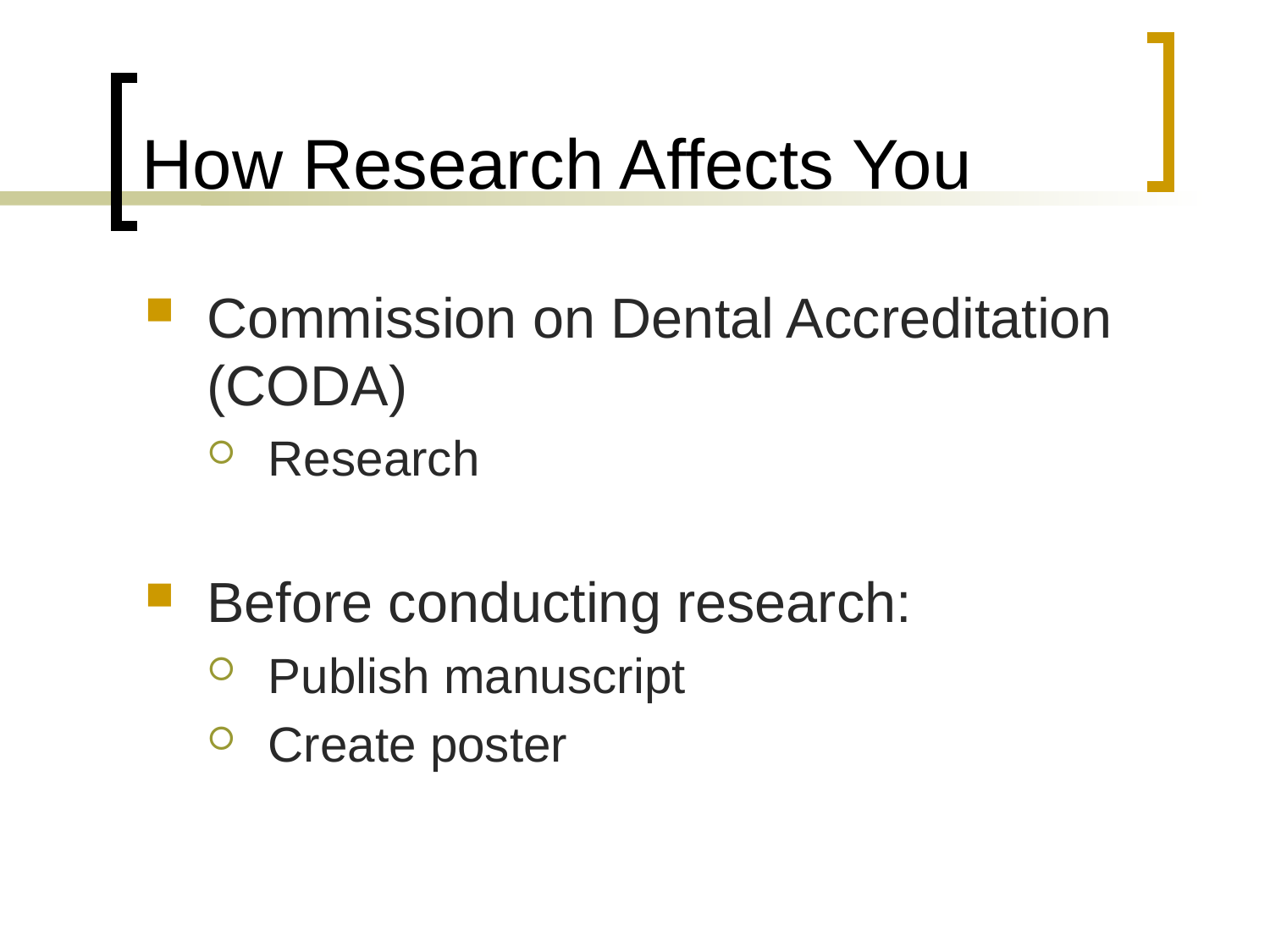

# How Research Affects You
Commission on Dental Accreditation (CODA)
Research

Before conducting research:
Publish manuscript
Create poster